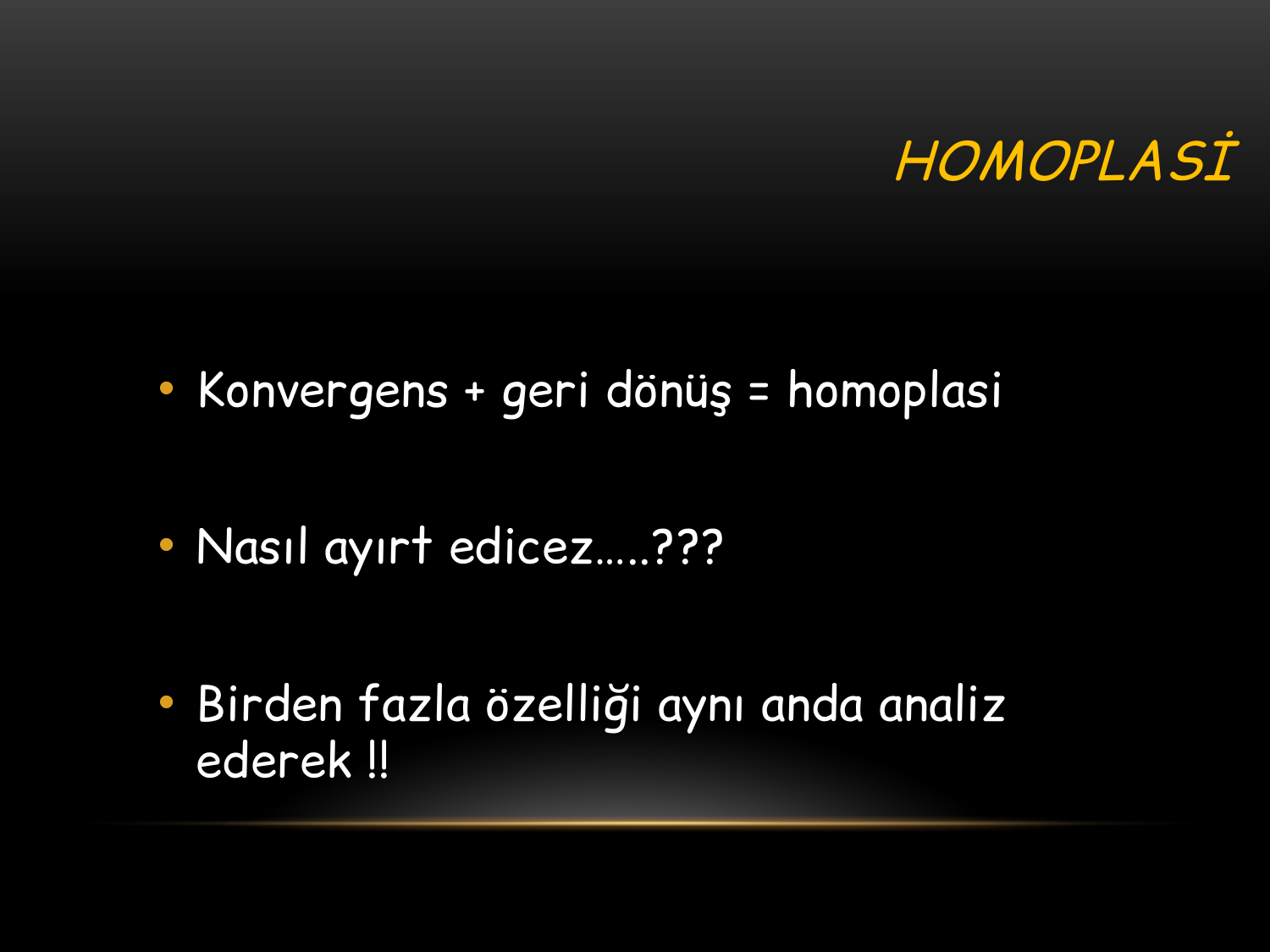

# Homoplasi

Konvergens + geri dönüş = homoplasi

Nasıl ayırt edicez…..???

Birden fazla özelliği aynı anda analiz ederek !!